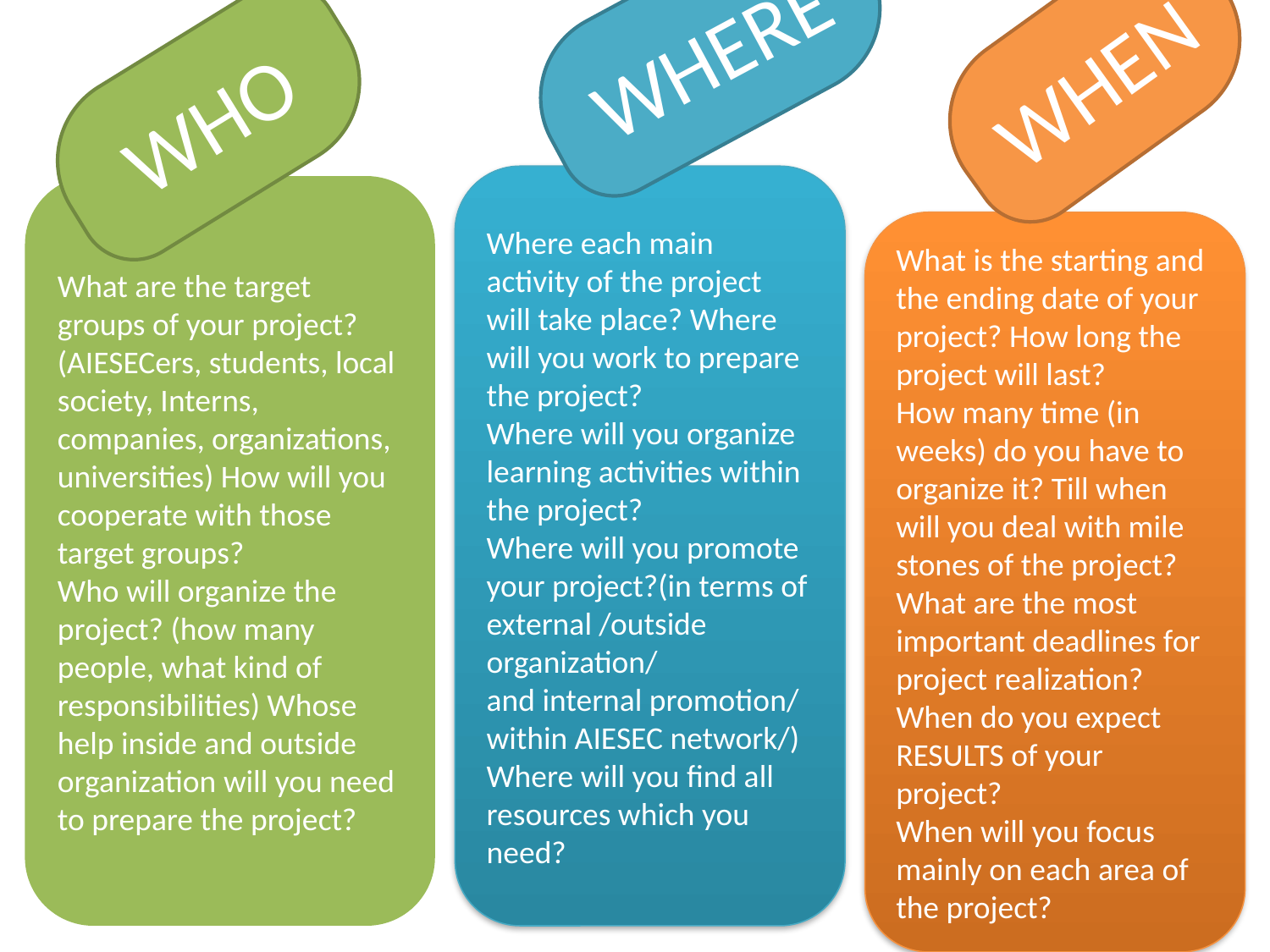

WHERE
WHEN
WHO
Where each main activity of the project will take place? Where will you work to prepare the project?
Where will you organize learning activities within the project?
Where will you promote your project?(in terms of external /outside organization/
and internal promotion/ within AIESEC network/) Where will you find all resources which you need?
What are the target groups of your project?
(AIESECers, students, local society, Interns, companies, organizations, universities) How will you cooperate with those target groups?
Who will organize the project? (how many people, what kind of responsibilities) Whose help inside and outside organization will you need to prepare the project?
What is the starting and the ending date of your project? How long the project will last?
How many time (in weeks) do you have to organize it? Till when will you deal with mile stones of the project?
What are the most important deadlines for project realization? When do you expect RESULTS of your project?
When will you focus mainly on each area of the project?